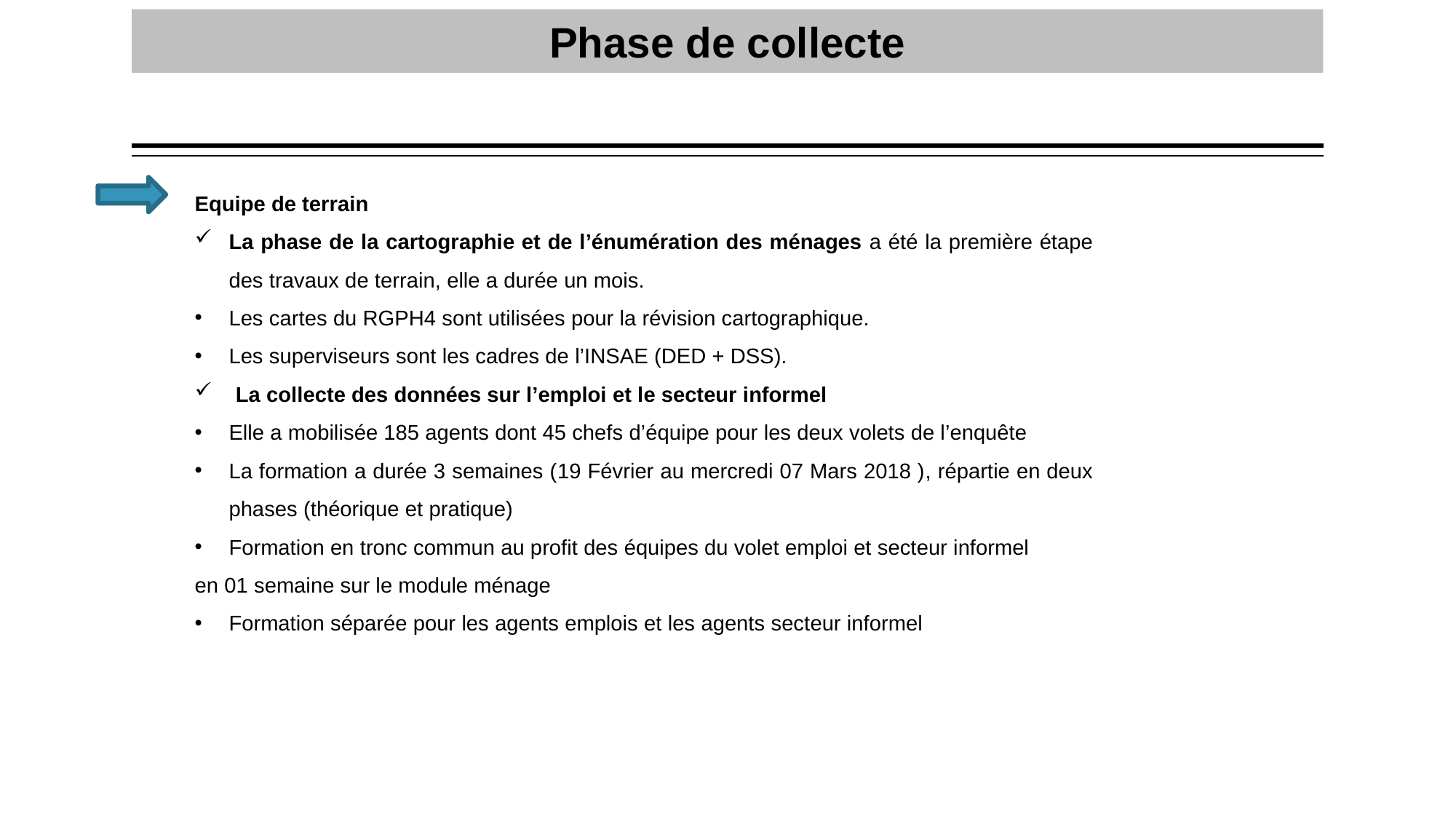

# Phase de collecte

Equipe de terrain
La phase de la cartographie et de l’énumération des ménages a été la première étape des travaux de terrain, elle a durée un mois.
Les cartes du RGPH4 sont utilisées pour la révision cartographique.
Les superviseurs sont les cadres de l’INSAE (DED + DSS).
La collecte des données sur l’emploi et le secteur informel
Elle a mobilisée 185 agents dont 45 chefs d’équipe pour les deux volets de l’enquête
La formation a durée 3 semaines (19 Février au mercredi 07 Mars 2018 ), répartie en deux phases (théorique et pratique)
Formation en tronc commun au profit des équipes du volet emploi et secteur informel
en 01 semaine sur le module ménage
Formation séparée pour les agents emplois et les agents secteur informel